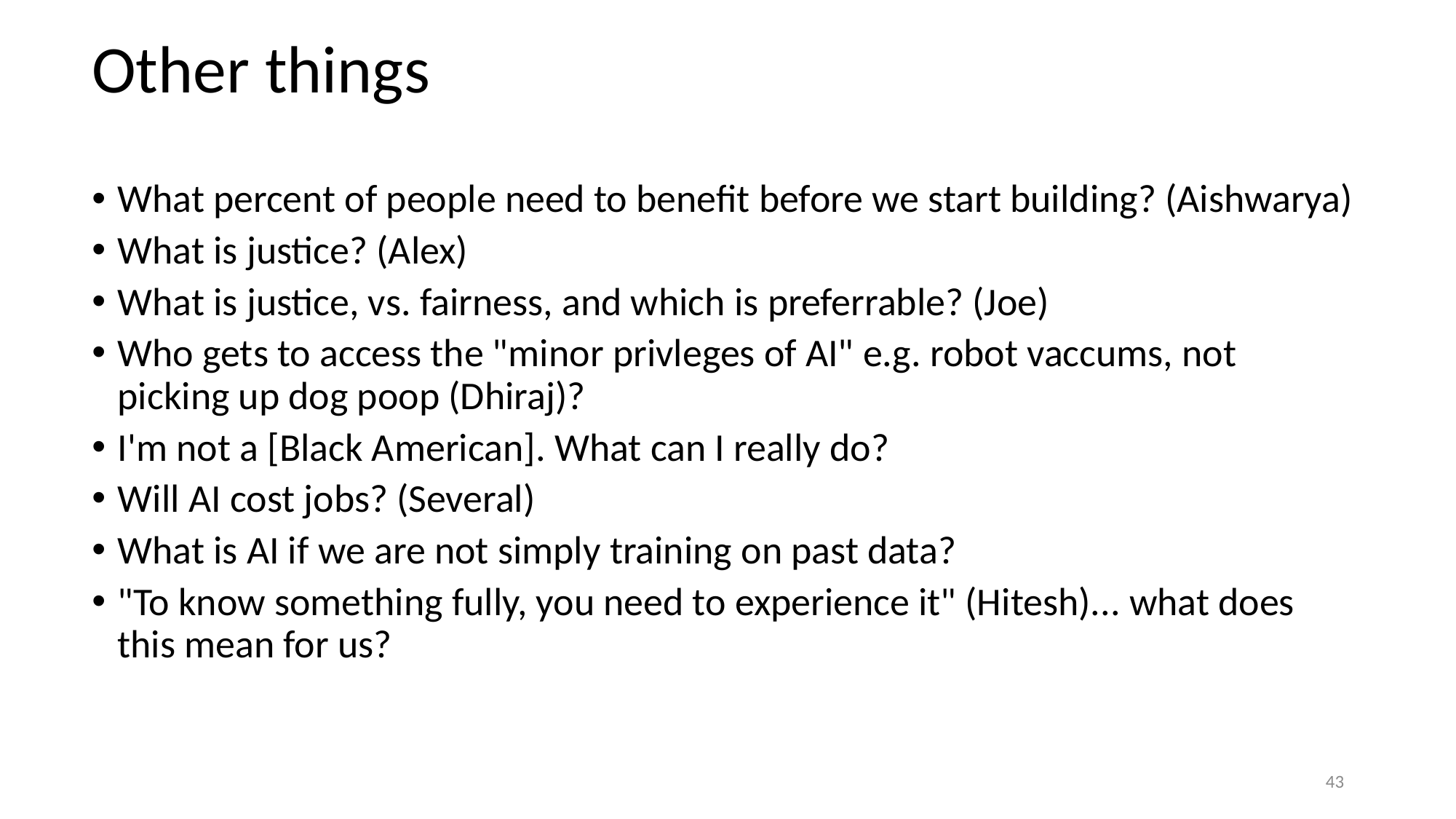

# Other things
What percent of people need to benefit before we start building? (Aishwarya)
What is justice? (Alex)
What is justice, vs. fairness, and which is preferrable? (Joe)
Who gets to access the "minor privleges of AI" e.g. robot vaccums, not picking up dog poop (Dhiraj)?
I'm not a [Black American]. What can I really do?
Will AI cost jobs? (Several)
What is AI if we are not simply training on past data?
"To know something fully, you need to experience it" (Hitesh)... what does this mean for us?
43